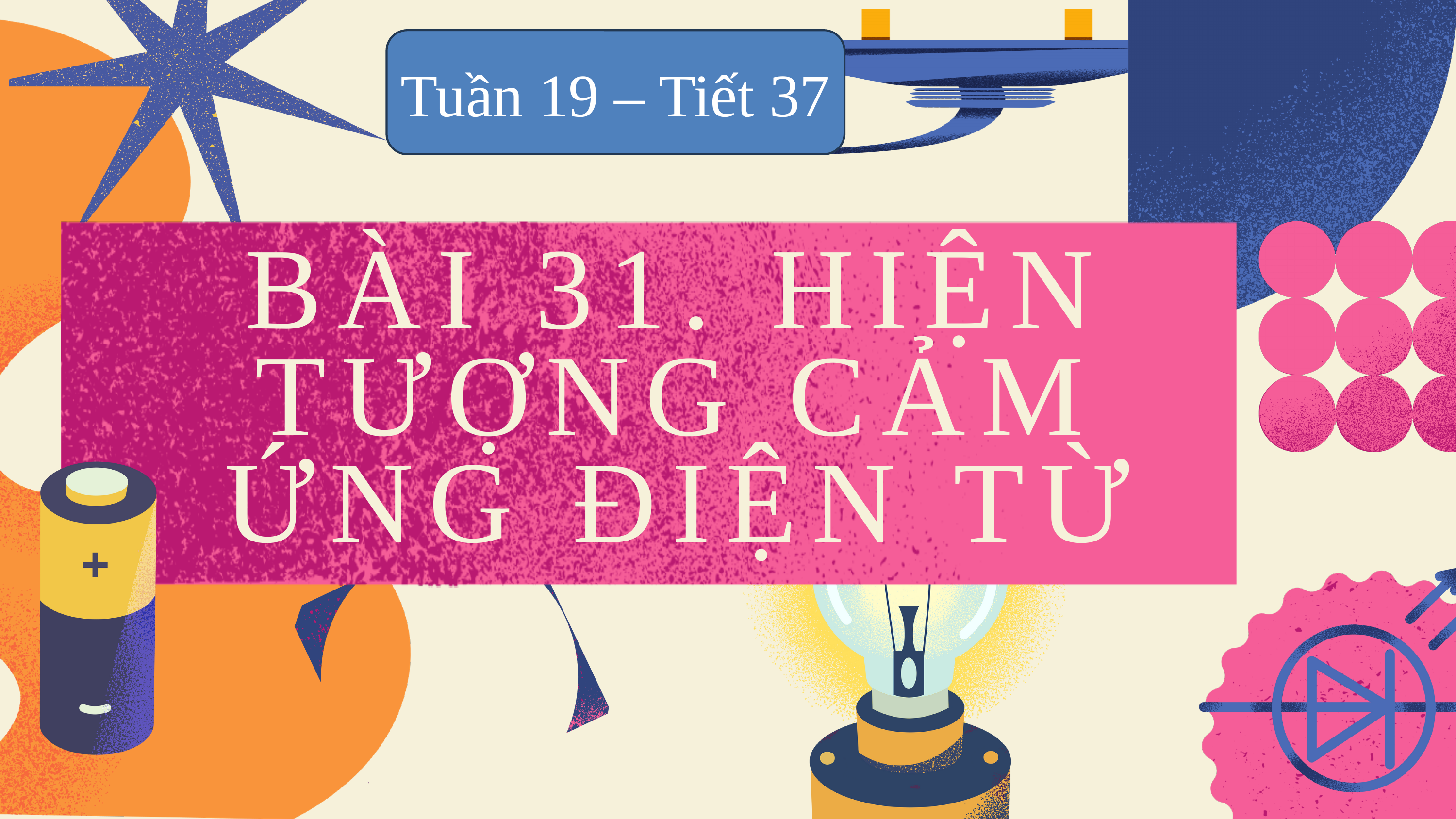

Tuần 19 – Tiết 37

BÀI 31. HIỆN TƯỢNG CẢM ỨNG ĐIỆN TỪ